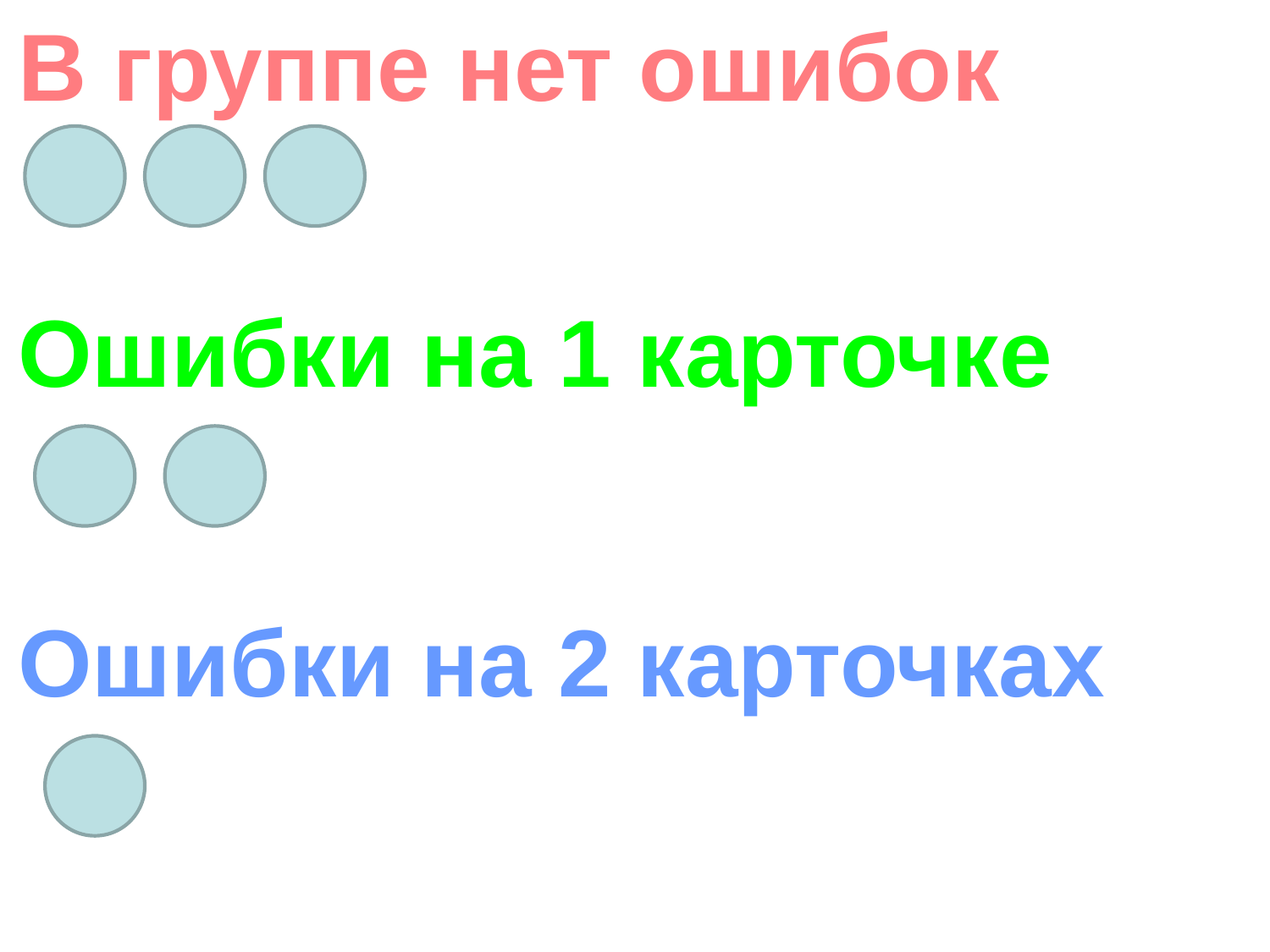

В группе нет ошибок

Ошибки на 1 карточке

Ошибки на 2 карточках